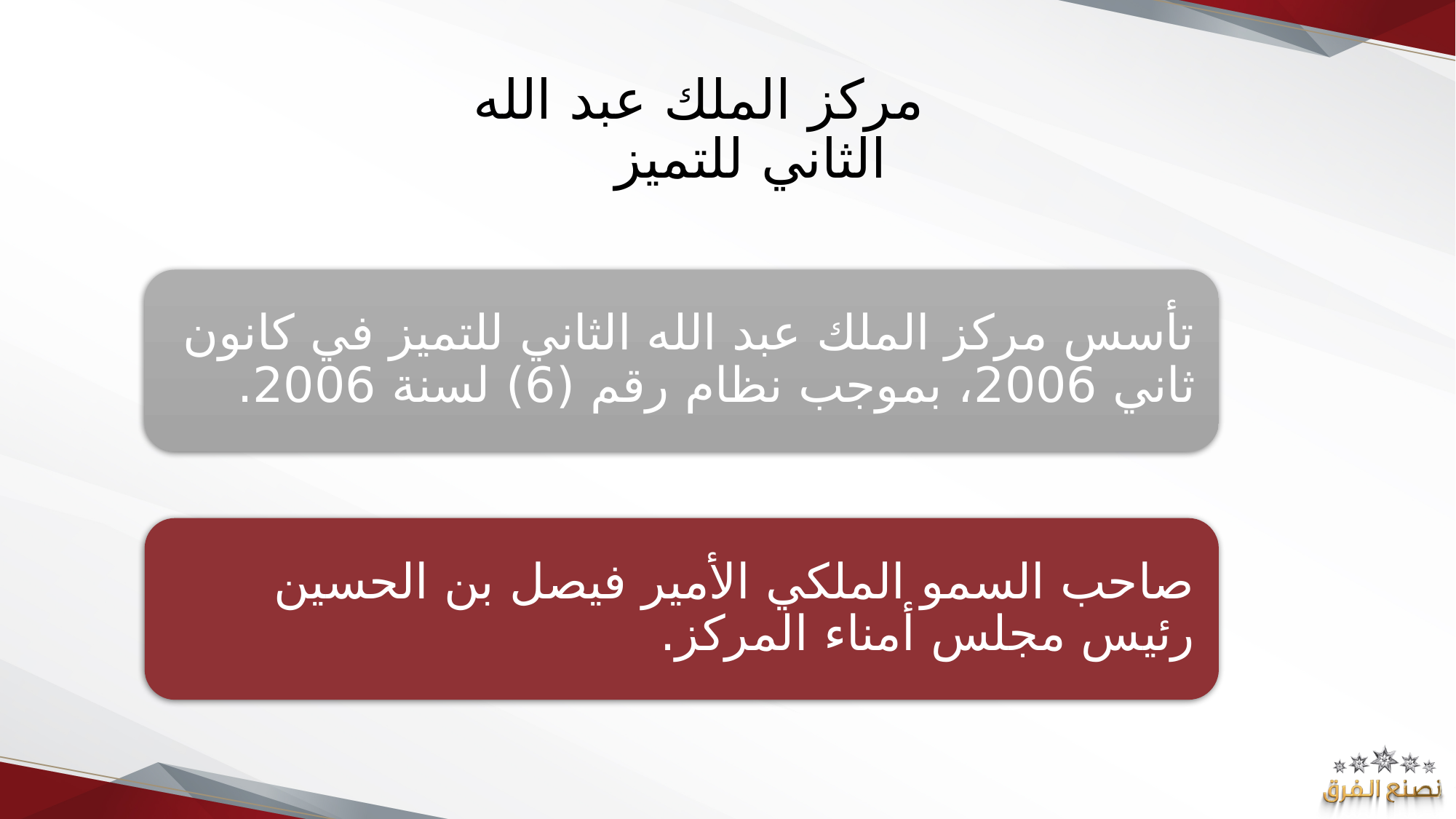

# مركز الملك عبد الله الثاني للتميز

تأسس مركز الملك عبد الله الثاني للتميز في كانون ثاني 2006، بموجب نظام رقم (6) لسنة 2006.
صاحب السمو الملكي الأمير فيصل بن الحسين رئيس مجلس أمناء المركز.